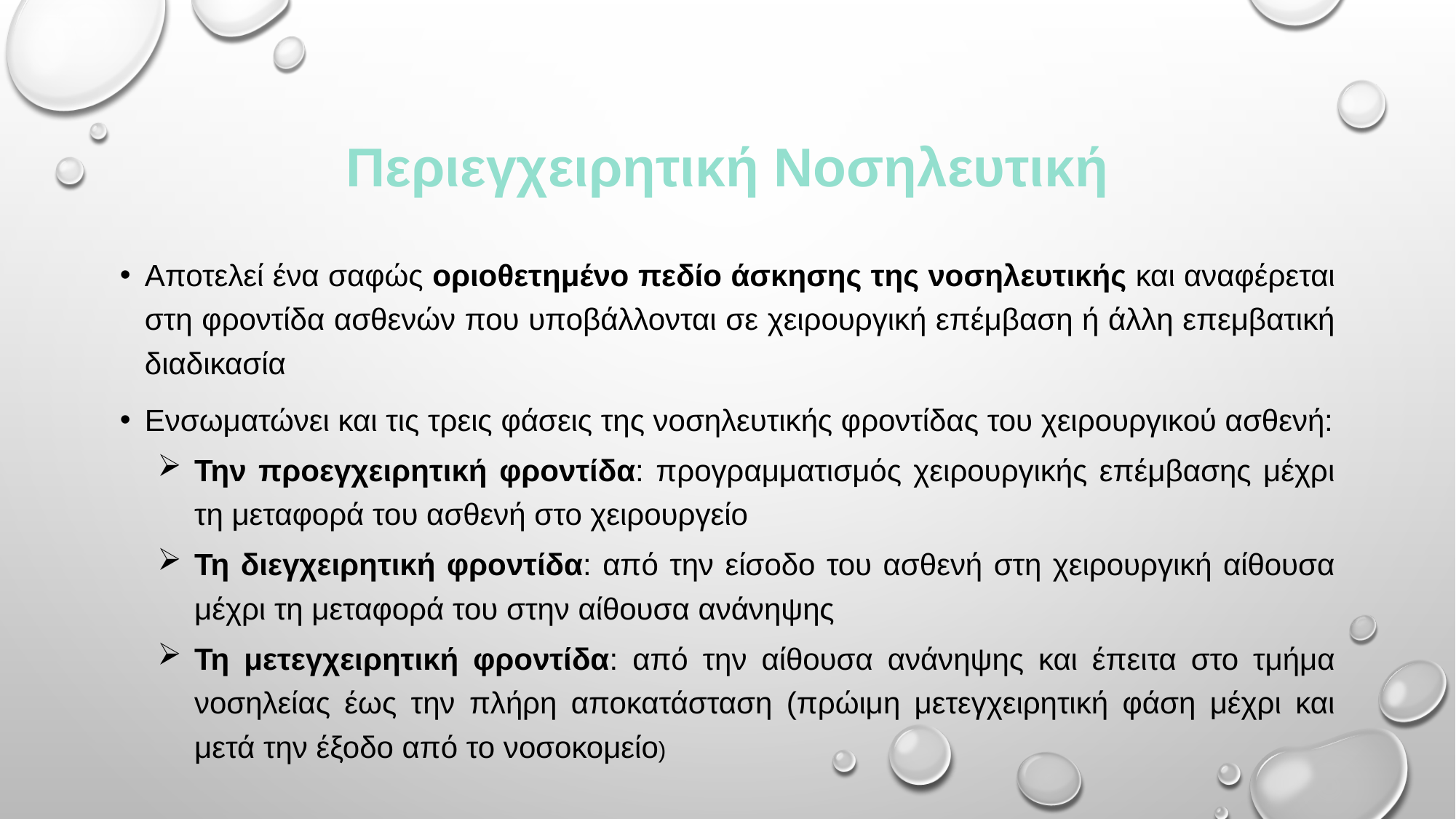

# Περιεγχειρητική Νοσηλευτική
Αποτελεί ένα σαφώς οριοθετημένο πεδίο άσκησης της νοσηλευτικής και αναφέρεται στη φροντίδα ασθενών που υποβάλλονται σε χειρουργική επέμβαση ή άλλη επεμβατική διαδικασία
Ενσωματώνει και τις τρεις φάσεις της νοσηλευτικής φροντίδας του χειρουργικού ασθενή:
Την προεγχειρητική φροντίδα: προγραμματισμός χειρουργικής επέμβασης μέχρι τη μεταφορά του ασθενή στο χειρουργείο
Τη διεγχειρητική φροντίδα: από την είσοδο του ασθενή στη χειρουργική αίθουσα μέχρι τη μεταφορά του στην αίθουσα ανάνηψης
Τη μετεγχειρητική φροντίδα: από την αίθουσα ανάνηψης και έπειτα στο τμήμα νοσηλείας έως την πλήρη αποκατάσταση (πρώιμη μετεγχειρητική φάση μέχρι και μετά την έξοδο από το νοσοκομείο)